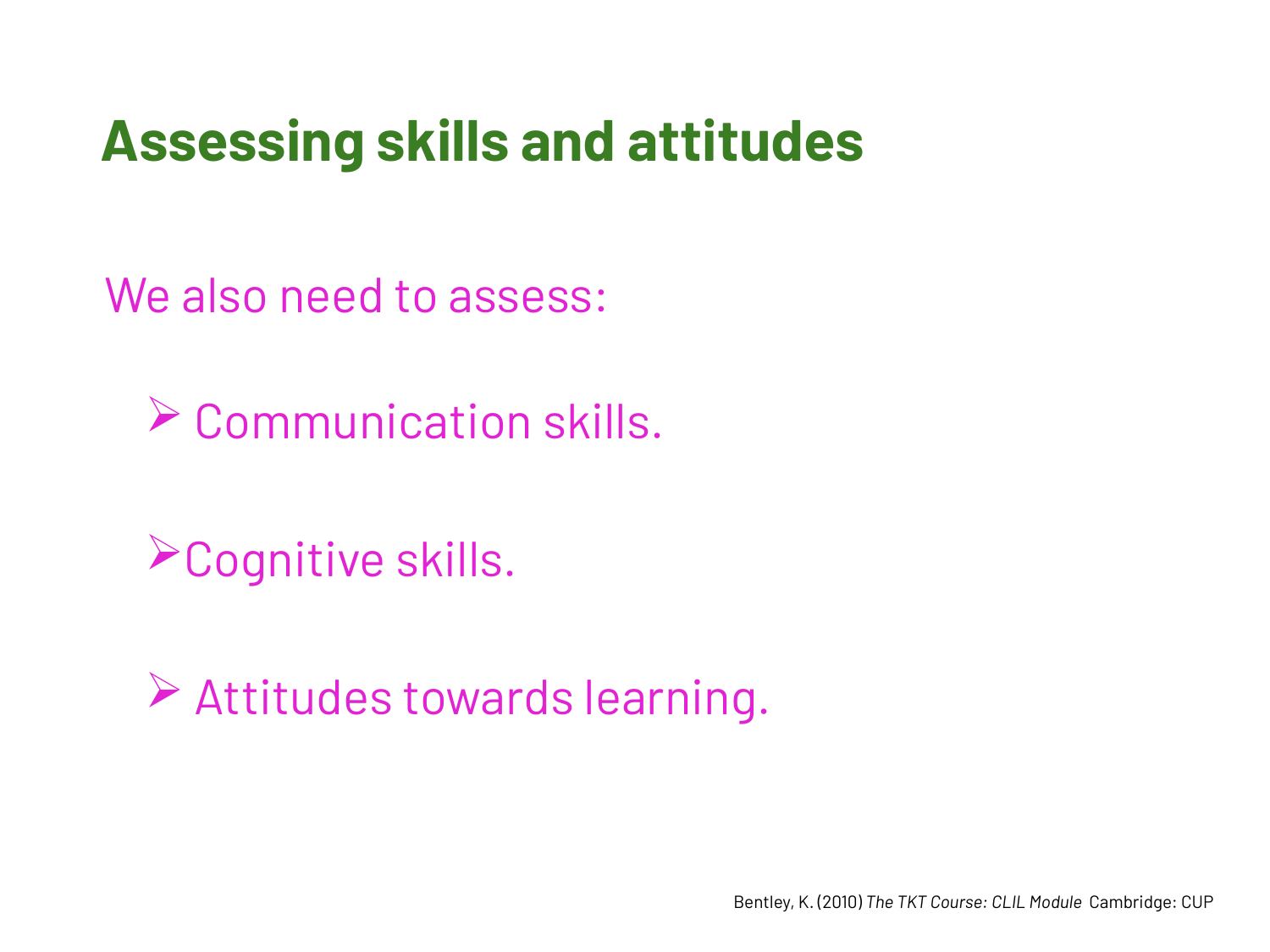

# Assessing skills and attitudes

 We also need to assess:

 Communication skills.

Cognitive skills.

 Attitudes towards learning.

Bentley, K. (2010) The TKT Course: CLIL Module  Cambridge: CUP